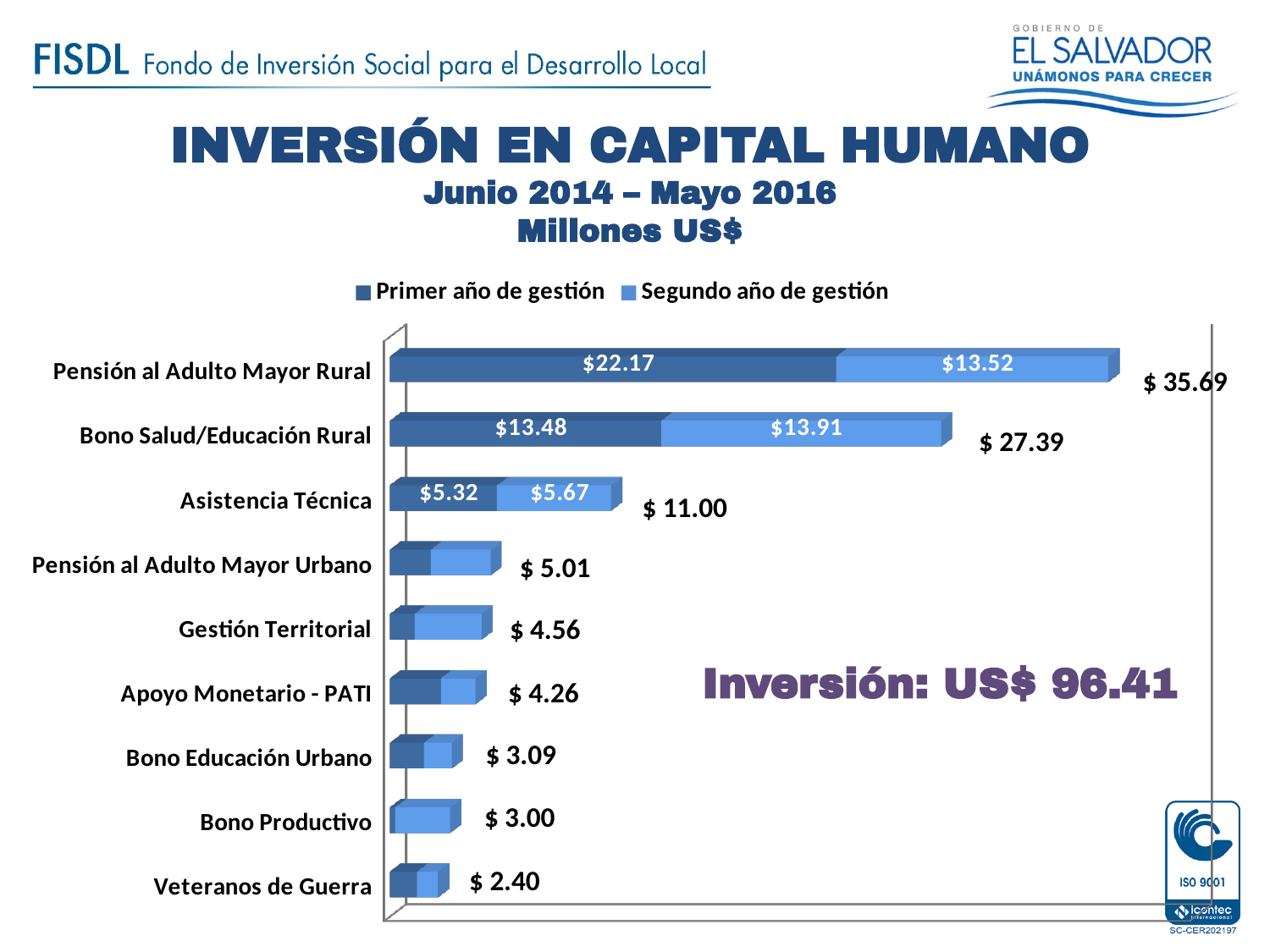

INVERSIÓN EN CAPITAL HUMANO
Junio 2014 – Mayo 2016
Millones US$

[unsupported chart]

$ 35.69
$ 27.39
$ 11.00
$ 5.01
$ 4.56
Inversión: US$ 96.41
$ 4.26
$ 3.09
$ 3.00
$ 2.40